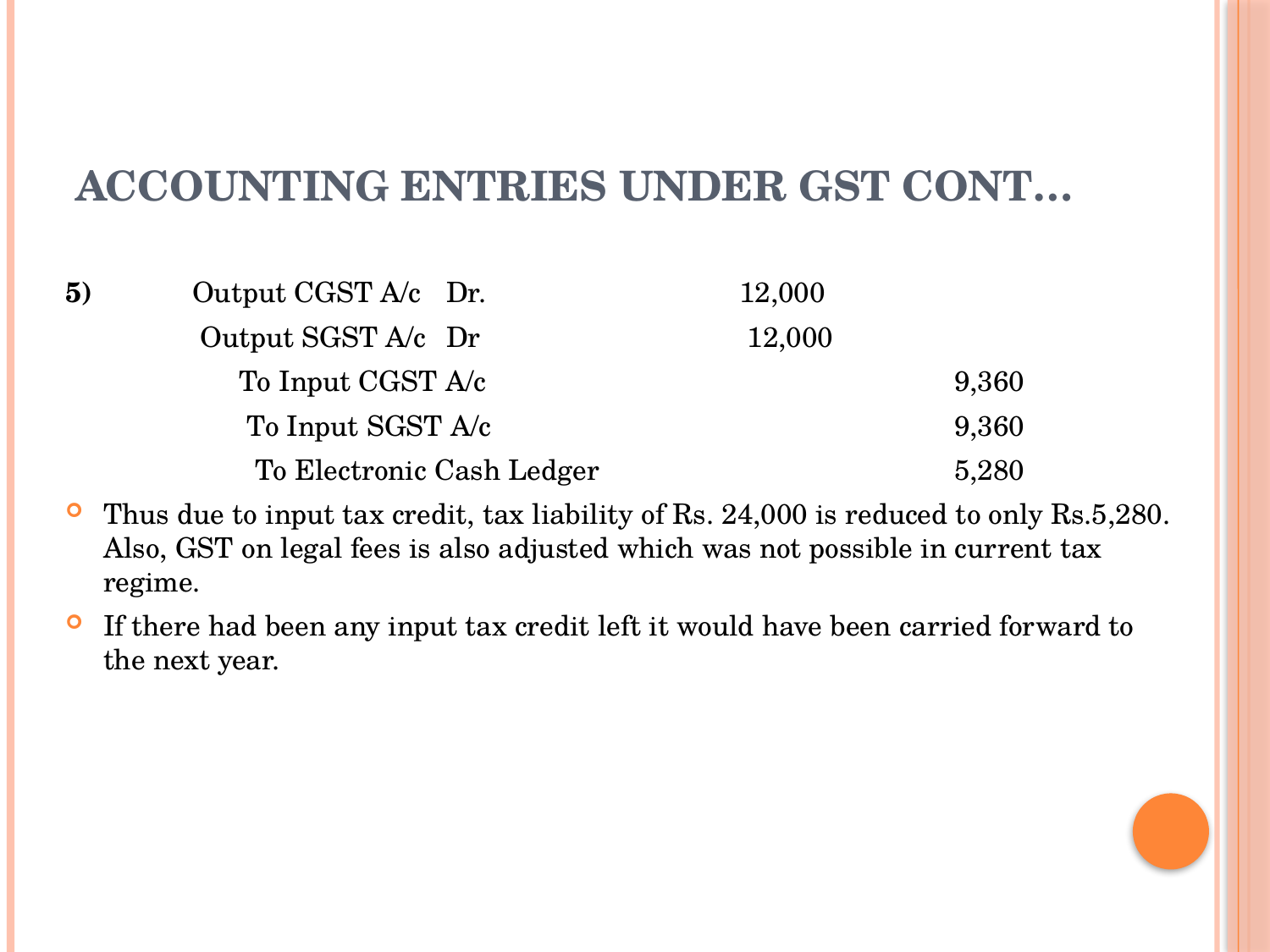

# ACCOUNTING ENTRIES UNDER GST CONT…

5)	Output CGST A/c  	Dr.		     12,000
	 Output SGST A/c 	Dr		      12,000
	      To Input CGST A/c				9,360
	       To Input SGST A/c 				9,360
	        To Electronic Cash Ledger			5,280
Thus due to input tax credit, tax liability of Rs. 24,000 is reduced to only Rs.5,280. Also, GST on legal fees is also adjusted which was not possible in current tax regime.
If there had been any input tax credit left it would have been carried forward to the next year.